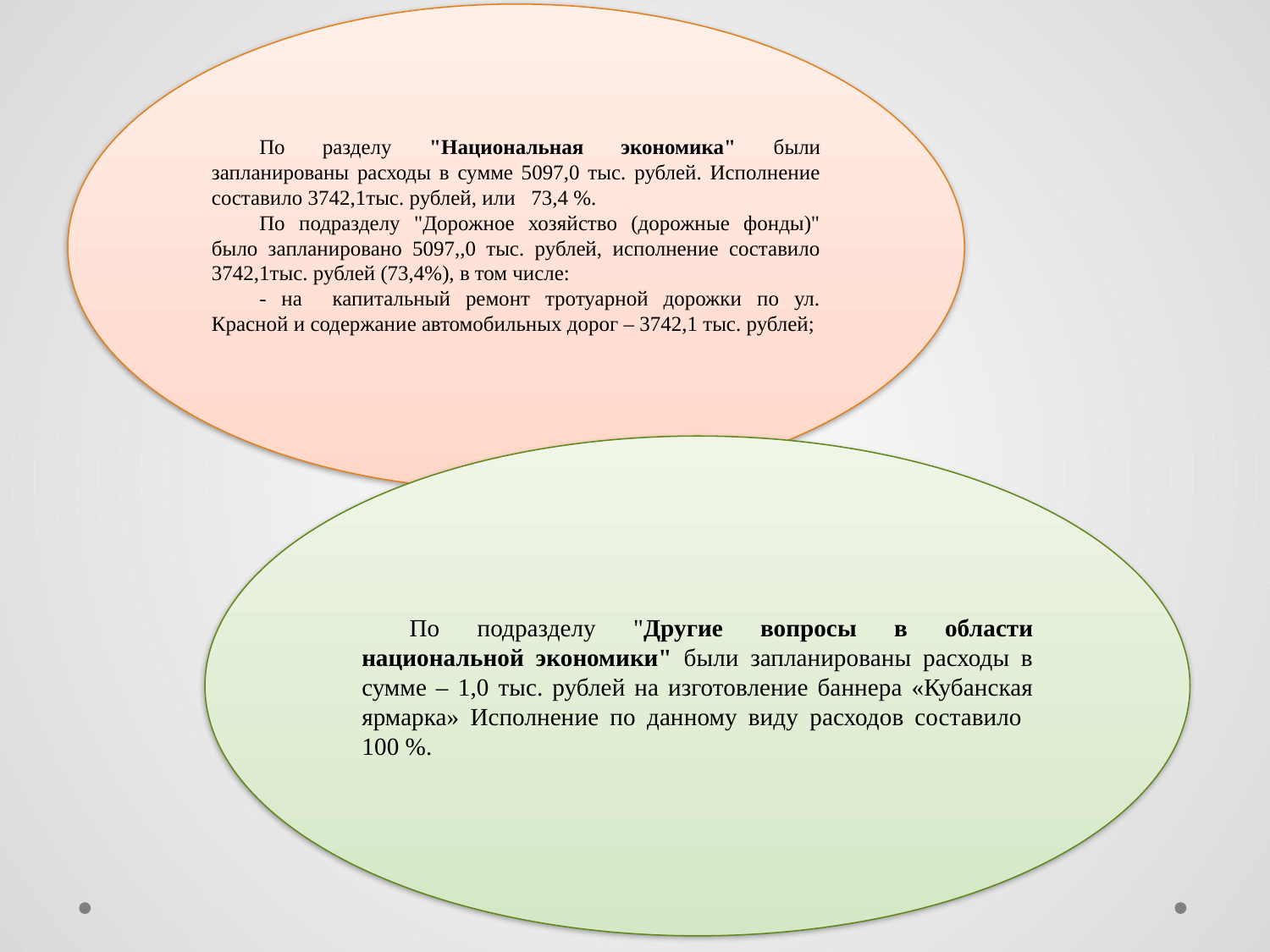

По разделу "Национальная экономика" были запланированы расходы в сумме 5097,0 тыс. рублей. Исполнение составило 3742,1тыс. рублей, или   73,4 %.
По подразделу "Дорожное хозяйство (дорожные фонды)" было запланировано 5097,,0 тыс. рублей, исполнение составило 3742,1тыс. рублей (73,4%), в том числе:
- на  капитальный ремонт тротуарной дорожки по ул. Красной и содержание автомобильных дорог – 3742,1 тыс. рублей;

По подразделу "Другие вопросы в области национальной экономики" были запланированы расходы в сумме – 1,0 тыс. рублей на изготовление баннера «Кубанская ярмарка» Исполнение по данному виду расходов составило  100 %.